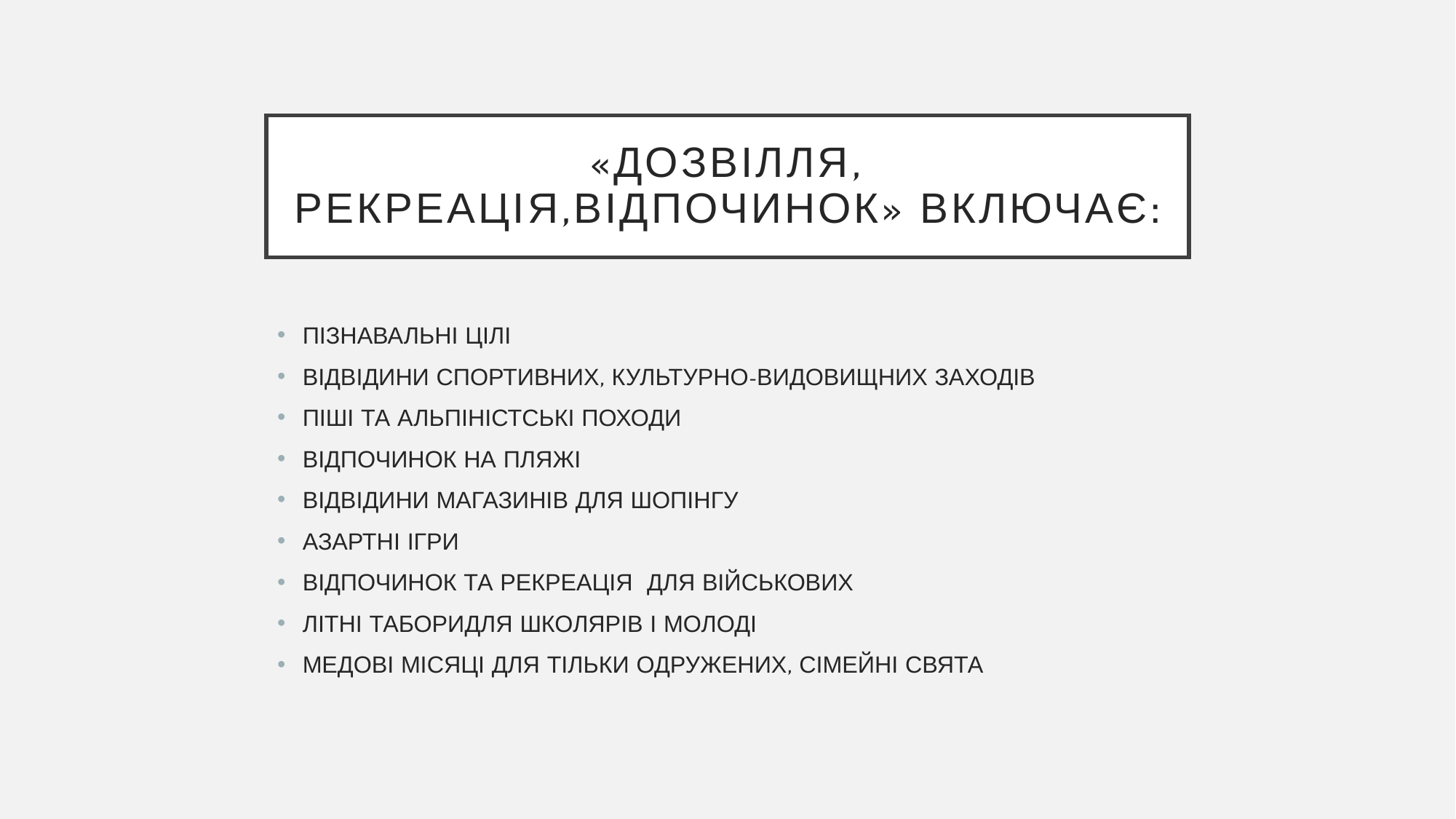

# «ДОЗВІЛЛЯ, РЕКРЕАЦІЯ,ВІДПОЧИНОК» ВКЛЮЧАЄ:
ПІЗНАВАЛЬНІ ЦІЛІ
ВІДВІДИНИ СПОРТИВНИХ, КУЛЬТУРНО-ВИДОВИЩНИХ ЗАХОДІВ
ПІШІ ТА АЛЬПІНІСТСЬКІ ПОХОДИ
ВІДПОЧИНОК НА ПЛЯЖІ
ВІДВІДИНИ МАГАЗИНІВ ДЛЯ ШОПІНГУ
АЗАРТНІ ІГРИ
ВІДПОЧИНОК ТА РЕКРЕАЦІЯ  ДЛЯ ВІЙСЬКОВИХ
ЛІТНІ ТАБОРИДЛЯ ШКОЛЯРІВ І МОЛОДІ
МЕДОВІ МІСЯЦІ ДЛЯ ТІЛЬКИ ОДРУЖЕНИХ, СІМЕЙНІ СВЯТА